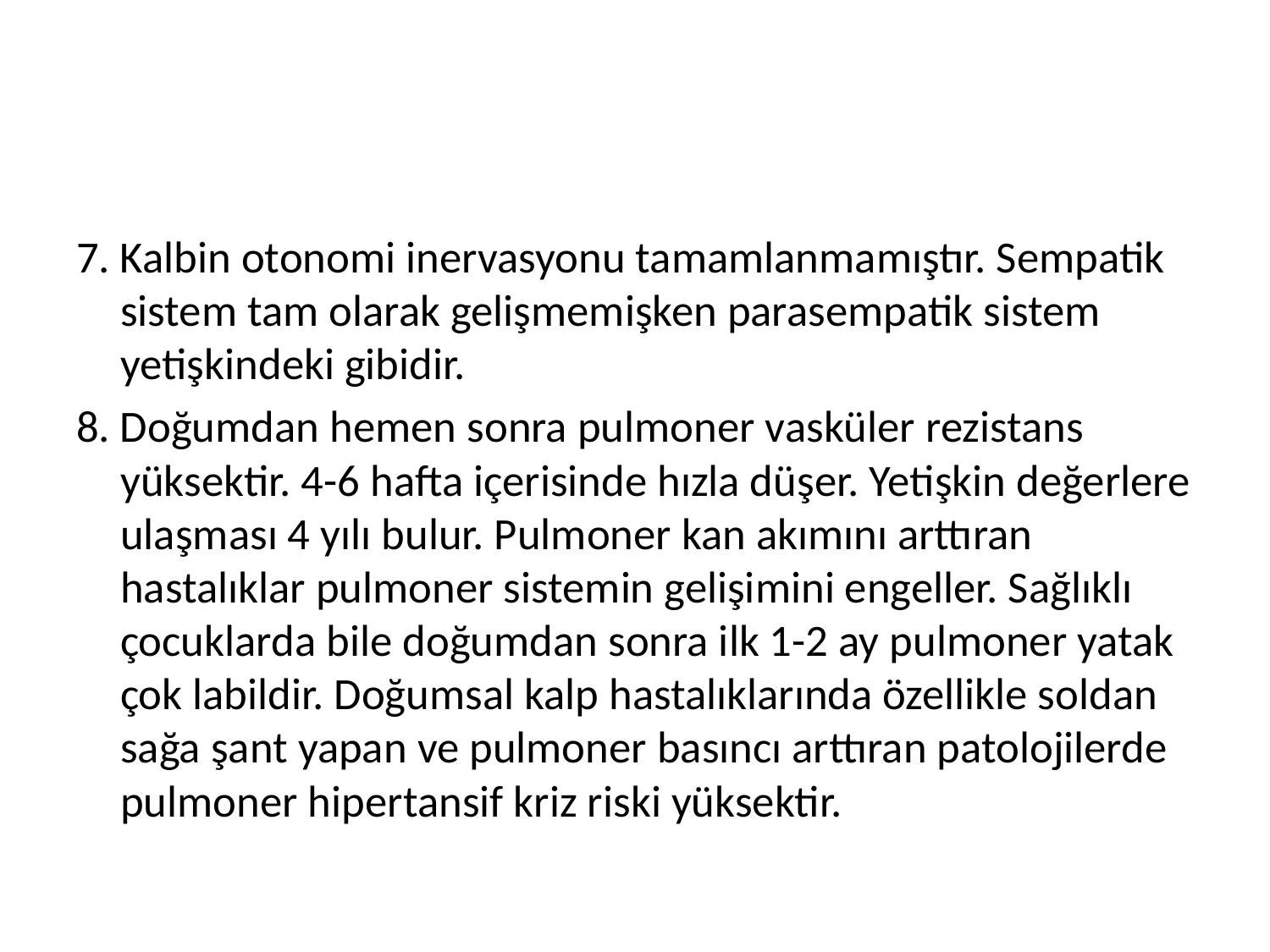

#
7. Kalbin otonomi inervasyonu tamamlanmamıştır. Sempatik sistem tam olarak gelişmemişken parasempatik sistem yetişkindeki gibidir.
8. Doğumdan hemen sonra pulmoner vasküler rezistans yüksektir. 4-6 hafta içerisinde hızla düşer. Yetişkin değerlere ulaşması 4 yılı bulur. Pulmoner kan akımını arttıran hastalıklar pulmoner sistemin gelişimini engeller. Sağlıklı çocuklarda bile doğumdan sonra ilk 1-2 ay pulmoner yatak çok labildir. Doğumsal kalp hastalıklarında özellikle soldan sağa şant yapan ve pulmoner basıncı arttıran patolojilerde pulmoner hipertansif kriz riski yüksektir.